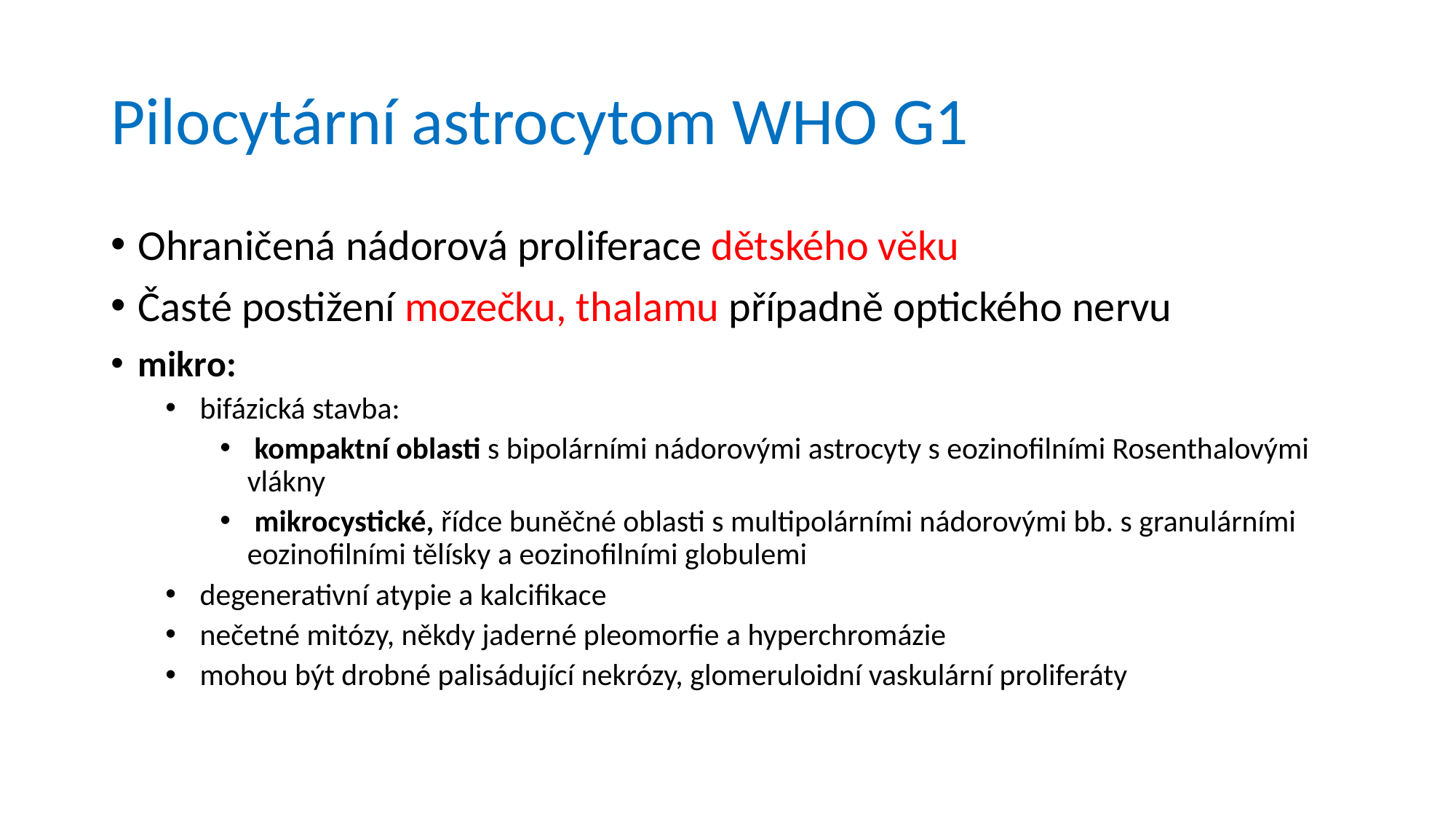

# Pilocytární astrocytom WHO G1
Ohraničená nádorová proliferace dětského věku
Časté postižení mozečku, thalamu případně optického nervu
mikro:
 bifázická stavba:
 kompaktní oblasti s bipolárními nádorovými astrocyty s eozinofilními Rosenthalovými vlákny
 mikrocystické, řídce buněčné oblasti s multipolárními nádorovými bb. s granulárními eozinofilními tělísky a eozinofilními globulemi
 degenerativní atypie a kalcifikace
 nečetné mitózy, někdy jaderné pleomorfie a hyperchromázie
 mohou být drobné palisádující nekrózy, glomeruloidní vaskulární proliferáty